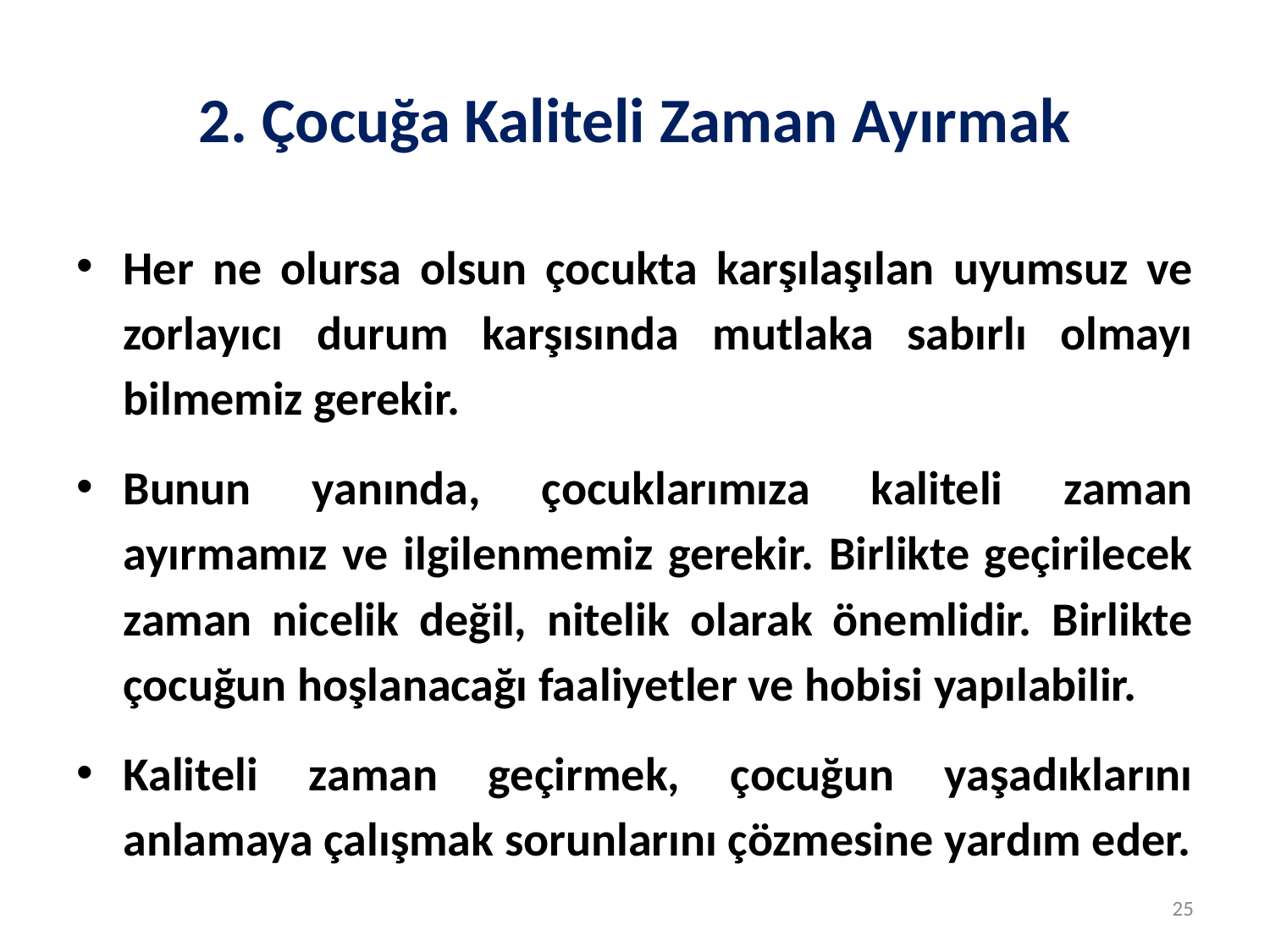

# 2. Çocuğa Kaliteli Zaman Ayırmak
Her ne olursa olsun çocukta karşılaşılan uyumsuz ve zorlayıcı durum karşısında mutlaka sabırlı olmayı bilmemiz gerekir.
Bunun yanında, çocuklarımıza kaliteli zaman ayırmamız ve ilgilenmemiz gerekir. Birlikte geçirilecek zaman nicelik değil, nitelik olarak önemlidir. Birlikte çocuğun hoşlanacağı faaliyetler ve hobisi yapılabilir.
Kaliteli zaman geçirmek, çocuğun yaşadıklarını anlamaya çalışmak sorunlarını çözmesine yardım eder.

25